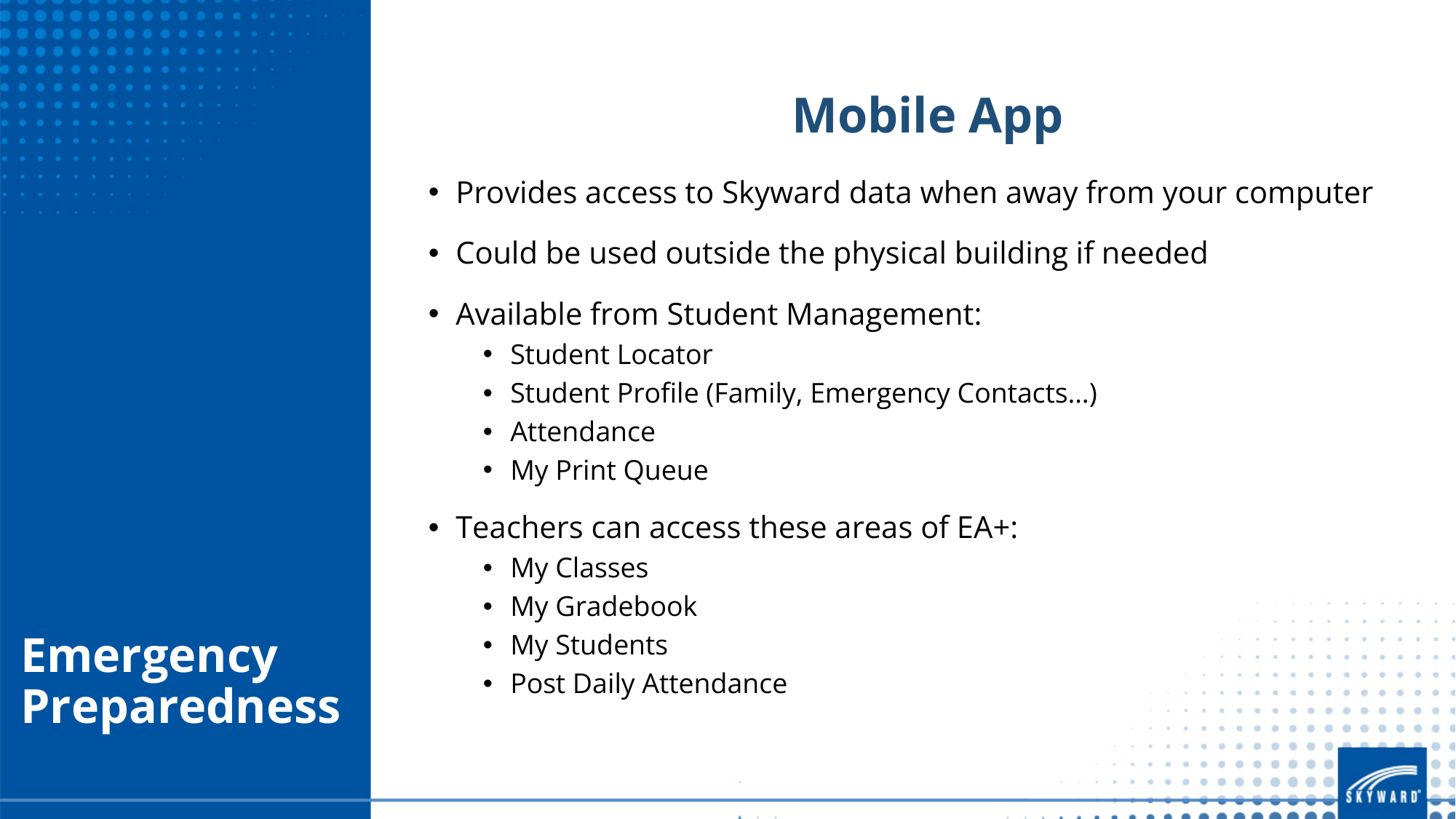

Mobile App
Provides access to Skyward data when away from your computer

Could be used outside the physical building if needed

Available from Student Management:
Student Locator
Student Profile (Family, Emergency Contacts…)
Attendance
My Print Queue

Teachers can access these areas of EA+:
My Classes
My Gradebook
My Students
Post Daily Attendance
# Emergency Preparedness